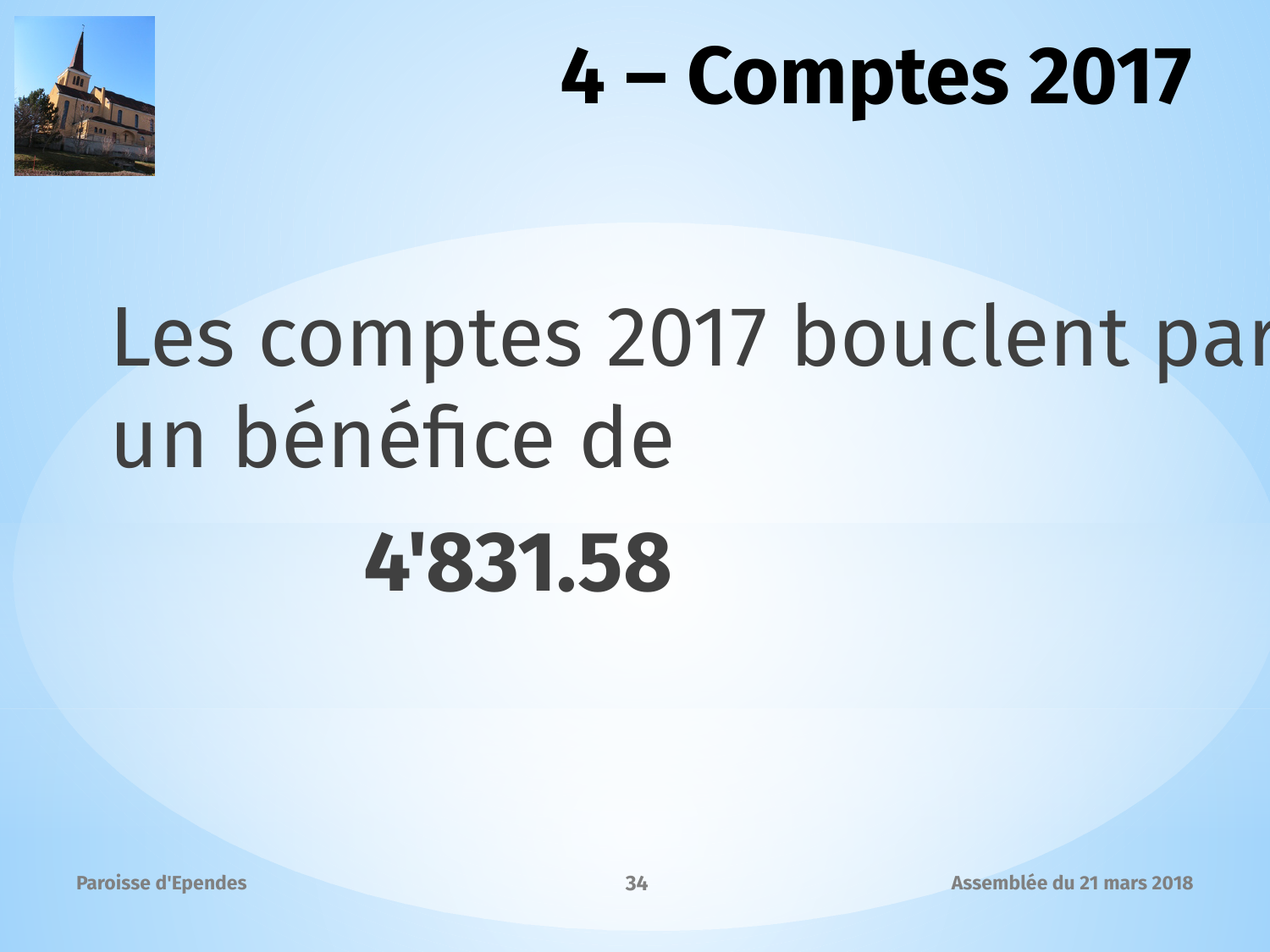

# 4 – Comptes 2017
Les comptes 2017 bouclent par un bénéfice de
		4'831.58
Paroisse d'Ependes
34
Assemblée du 21 mars 2018